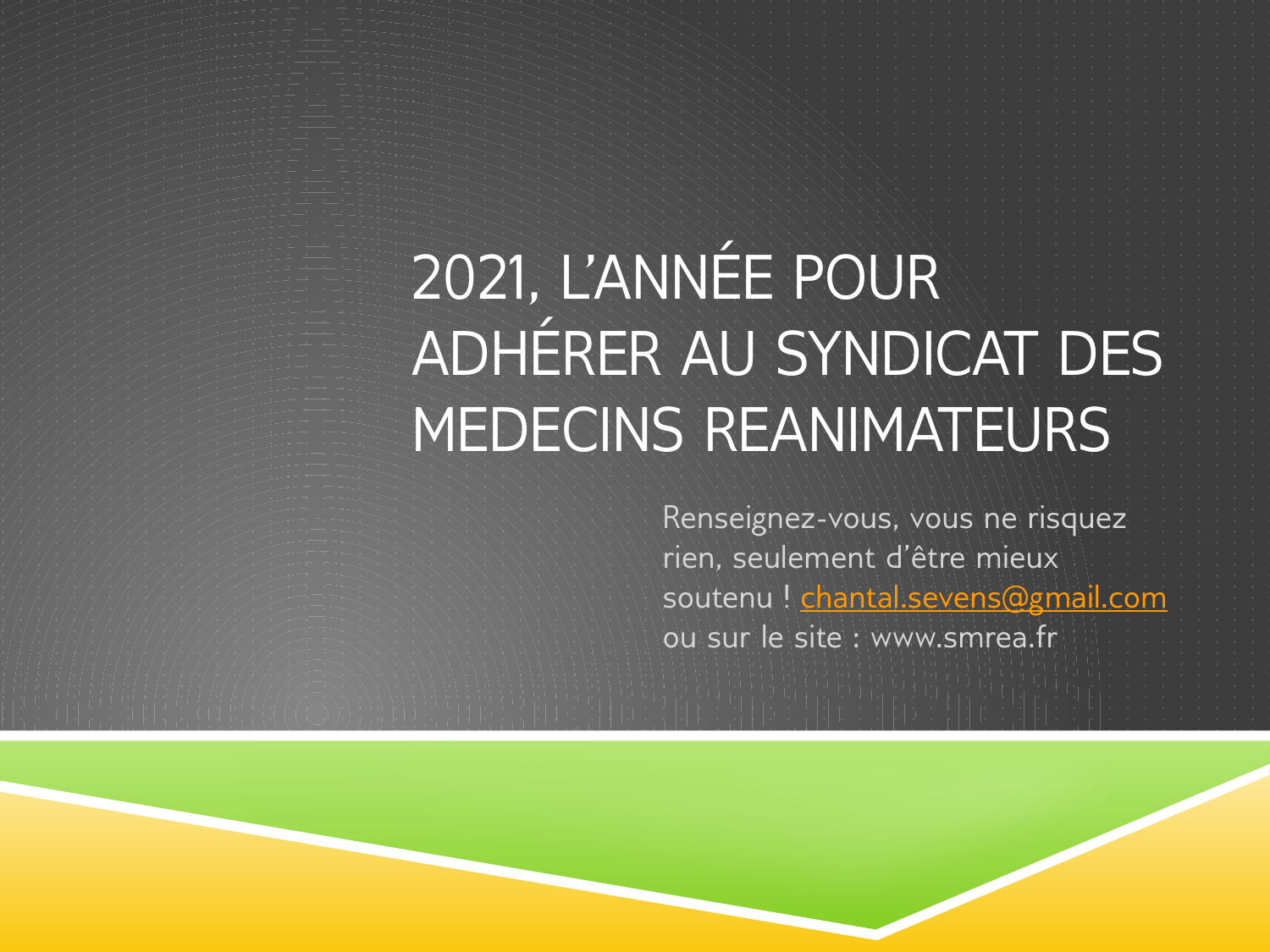

# 2021, l’année pour adhérer au Syndicat des MEDECINS reanimateurs
Renseignez-vous, vous ne risquez rien, seulement d’être mieux soutenu ! chantal.sevens@gmail.com ou sur le site : www.smrea.fr